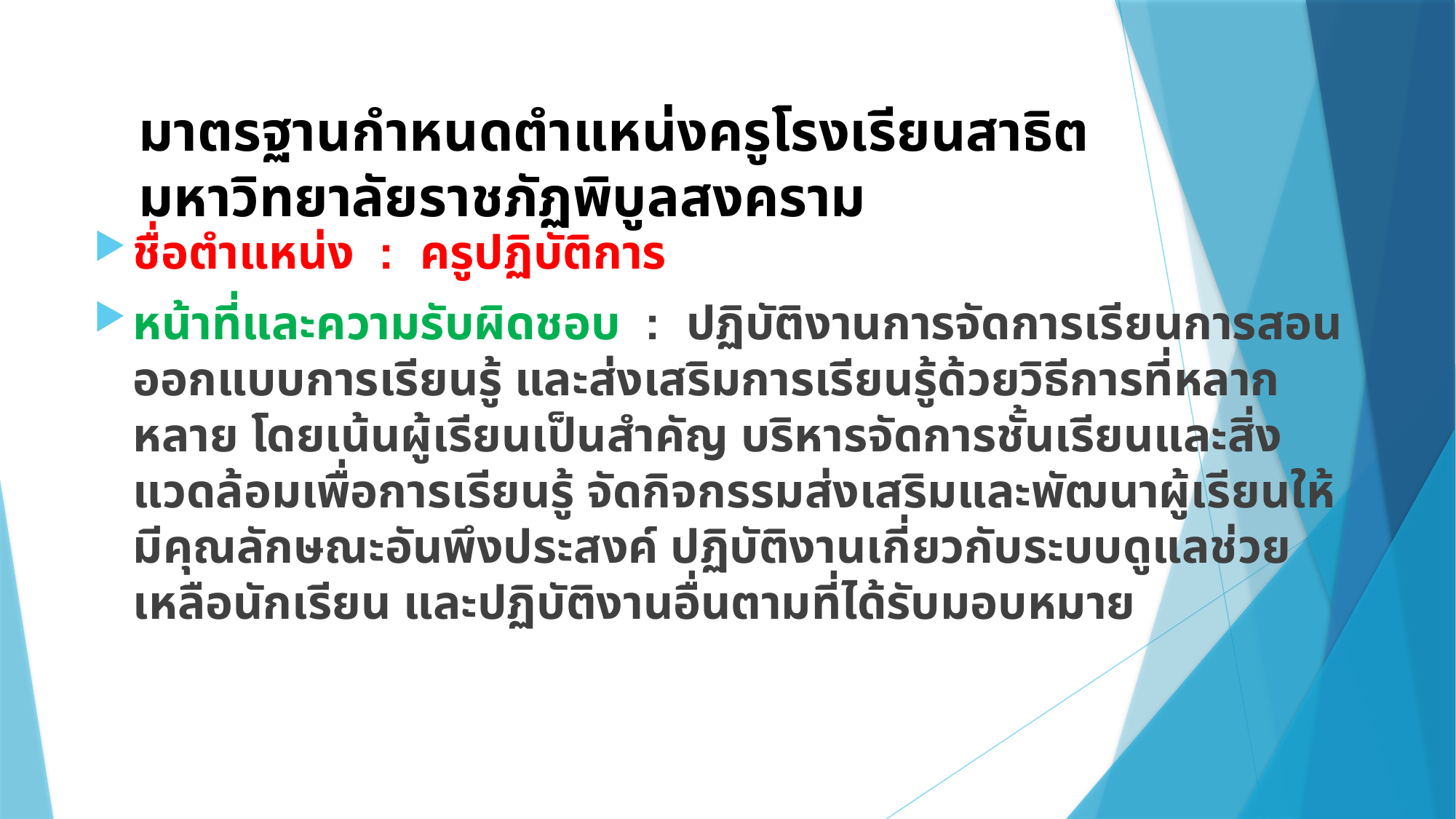

# มาตรฐานกำหนดตำแหน่งครูโรงเรียนสาธิต มหาวิทยาลัยราชภัฏพิบูลสงคราม
ชื่อตำแหน่ง  :  ครูปฏิบัติการ
หน้าที่และความรับผิดชอบ  :  ปฏิบัติงานการจัดการเรียนการสอน ออกแบบการเรียนรู้ และส่งเสริมการเรียนรู้ด้วยวิธีการที่หลากหลาย โดยเน้นผู้เรียนเป็นสำคัญ บริหารจัดการชั้นเรียนและสิ่งแวดล้อมเพื่อการเรียนรู้ จัดกิจกรรมส่งเสริมและพัฒนาผู้เรียนให้มีคุณลักษณะอันพึงประสงค์ ปฏิบัติงานเกี่ยวกับระบบดูแลช่วยเหลือนักเรียน และปฏิบัติงานอื่นตามที่ได้รับมอบหมาย